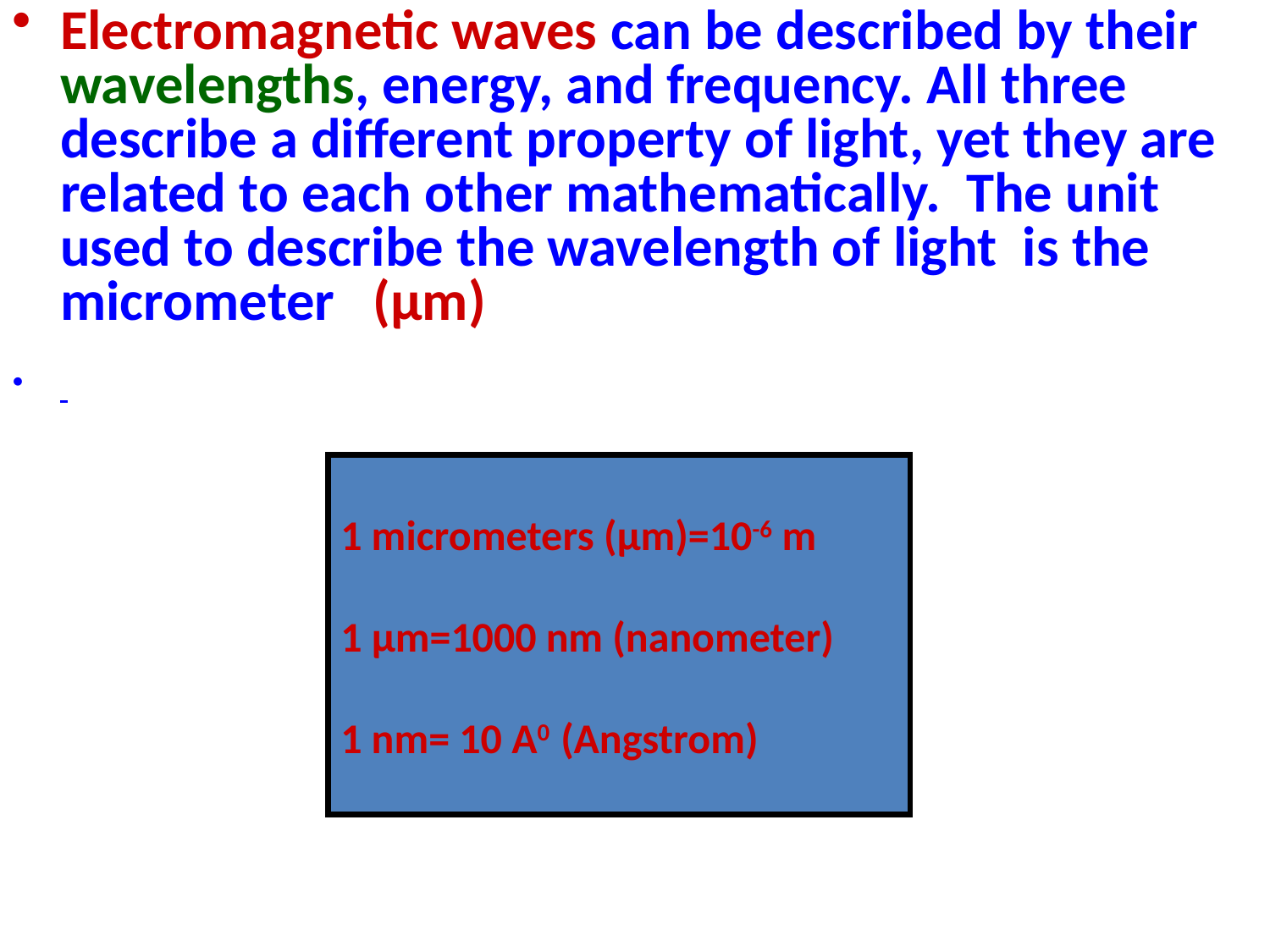

Electromagnetic waves can be described by their wavelengths, energy, and frequency. All three describe a different property of light, yet they are related to each other mathematically.  The unit used to describe the wavelength of light  is the micrometer   (μm)

1 micrometers (μm)=10-6 m

1 μm=1000 nm (nanometer)

1 nm= 10 A0  (Angstrom)